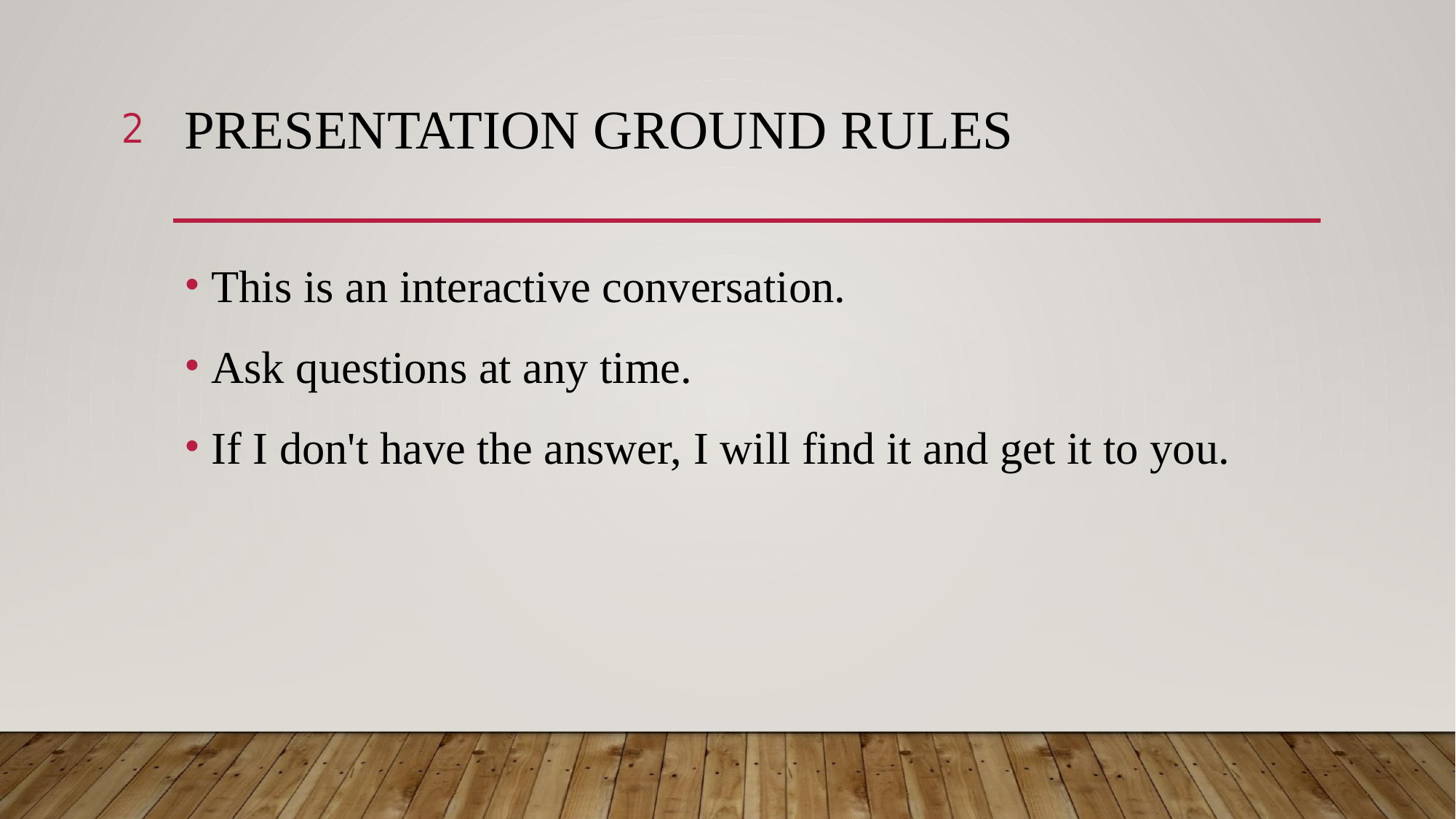

2
# PRESENTATION GROUND RULES
This is an interactive conversation.
Ask questions at any time.
If I don't have the answer, I will find it and get it to you.